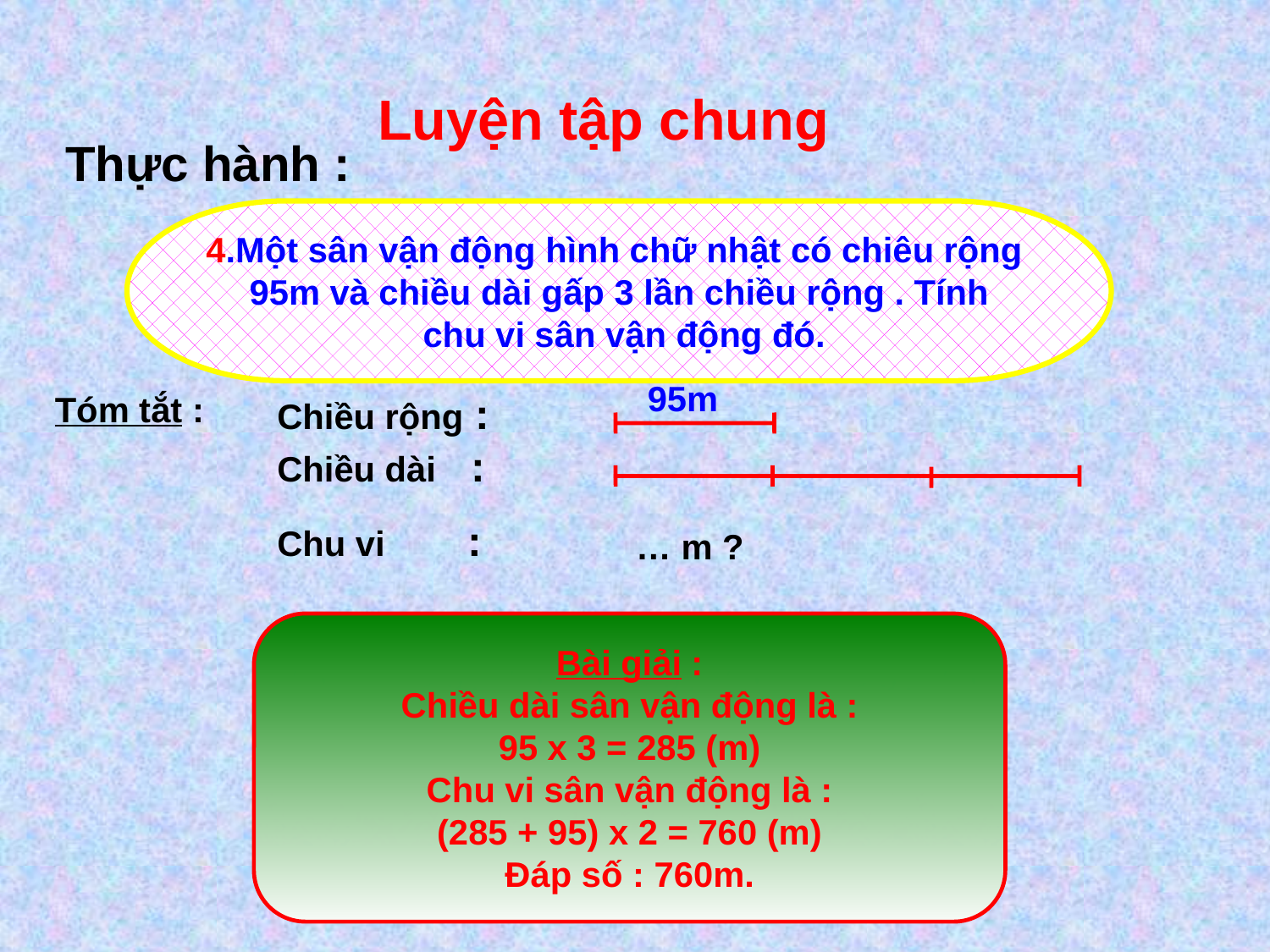

Luyện tập chung
Thực hành :
4.Một sân vận động hình chữ nhật có chiêu rộng
95m và chiều dài gấp 3 lần chiều rộng . Tính
 chu vi sân vận động đó.
95m

Tóm tắt :
Chiều rộng :
Chiều dài   :

Chu vi       :

 … m ?
Bài giải :
Chiều dài sân vận động là :
95 x 3 = 285 (m)
Chu vi sân vận động là :
(285 + 95) x 2 = 760 (m)
Đáp số : 760m.